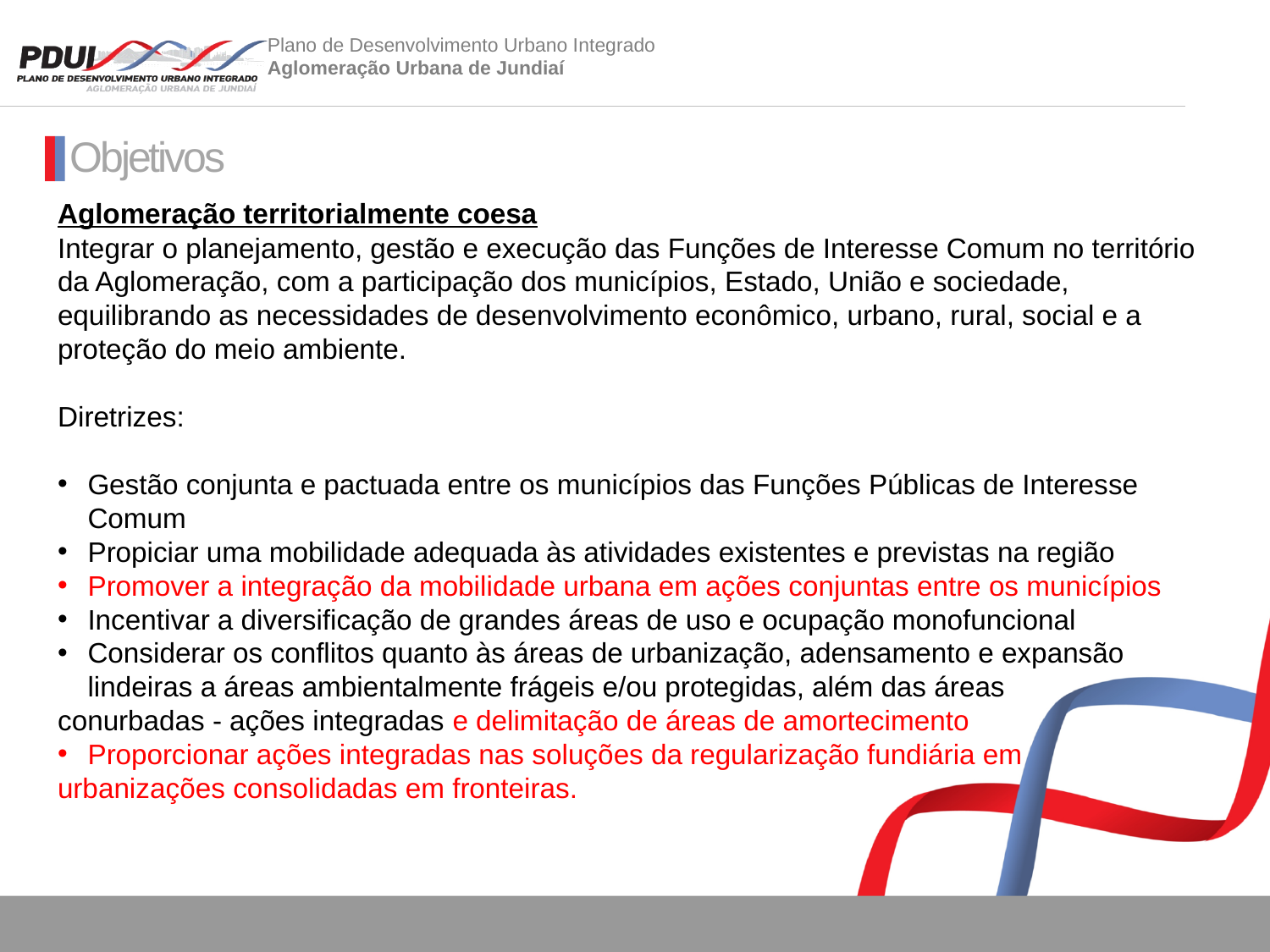

Objetivos

Aglomeração territorialmente coesa
Integrar o planejamento, gestão e execução das Funções de Interesse Comum no território da Aglomeração, com a participação dos municípios, Estado, União e sociedade, equilibrando as necessidades de desenvolvimento econômico, urbano, rural, social e a proteção do meio ambiente.

Diretrizes:

Gestão conjunta e pactuada entre os municípios das Funções Públicas de Interesse Comum
Propiciar uma mobilidade adequada às atividades existentes e previstas na região
Promover a integração da mobilidade urbana em ações conjuntas entre os municípios
Incentivar a diversificação de grandes áreas de uso e ocupação monofuncional
Considerar os conflitos quanto às áreas de urbanização, adensamento e expansão lindeiras a áreas ambientalmente frágeis e/ou protegidas, além das áreas
conurbadas - ações integradas e delimitação de áreas de amortecimento
Proporcionar ações integradas nas soluções da regularização fundiária em
urbanizações consolidadas em fronteiras.